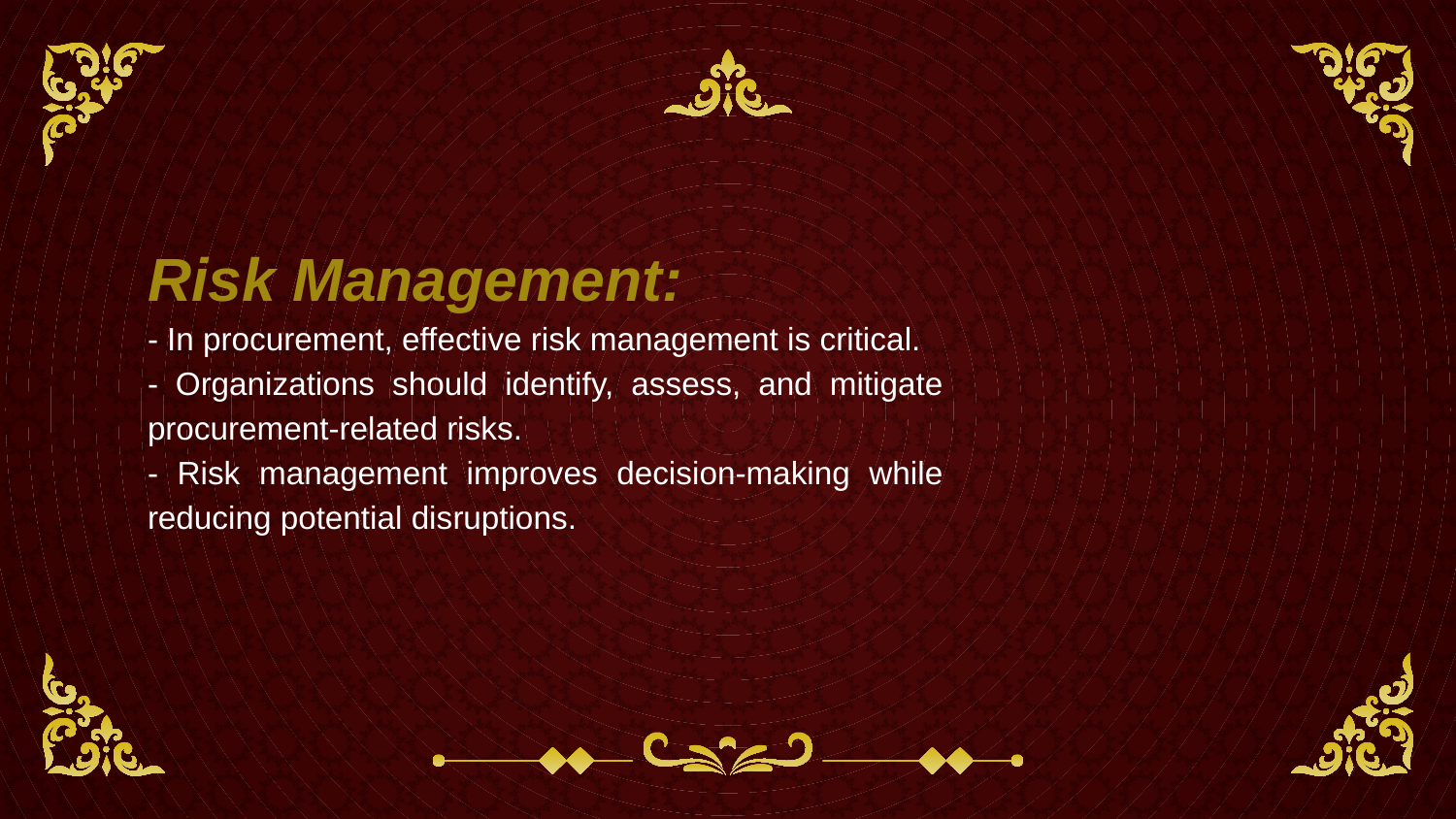

Risk Management:
- In procurement, effective risk management is critical.
- Organizations should identify, assess, and mitigate procurement-related risks.
- Risk management improves decision-making while reducing potential disruptions.